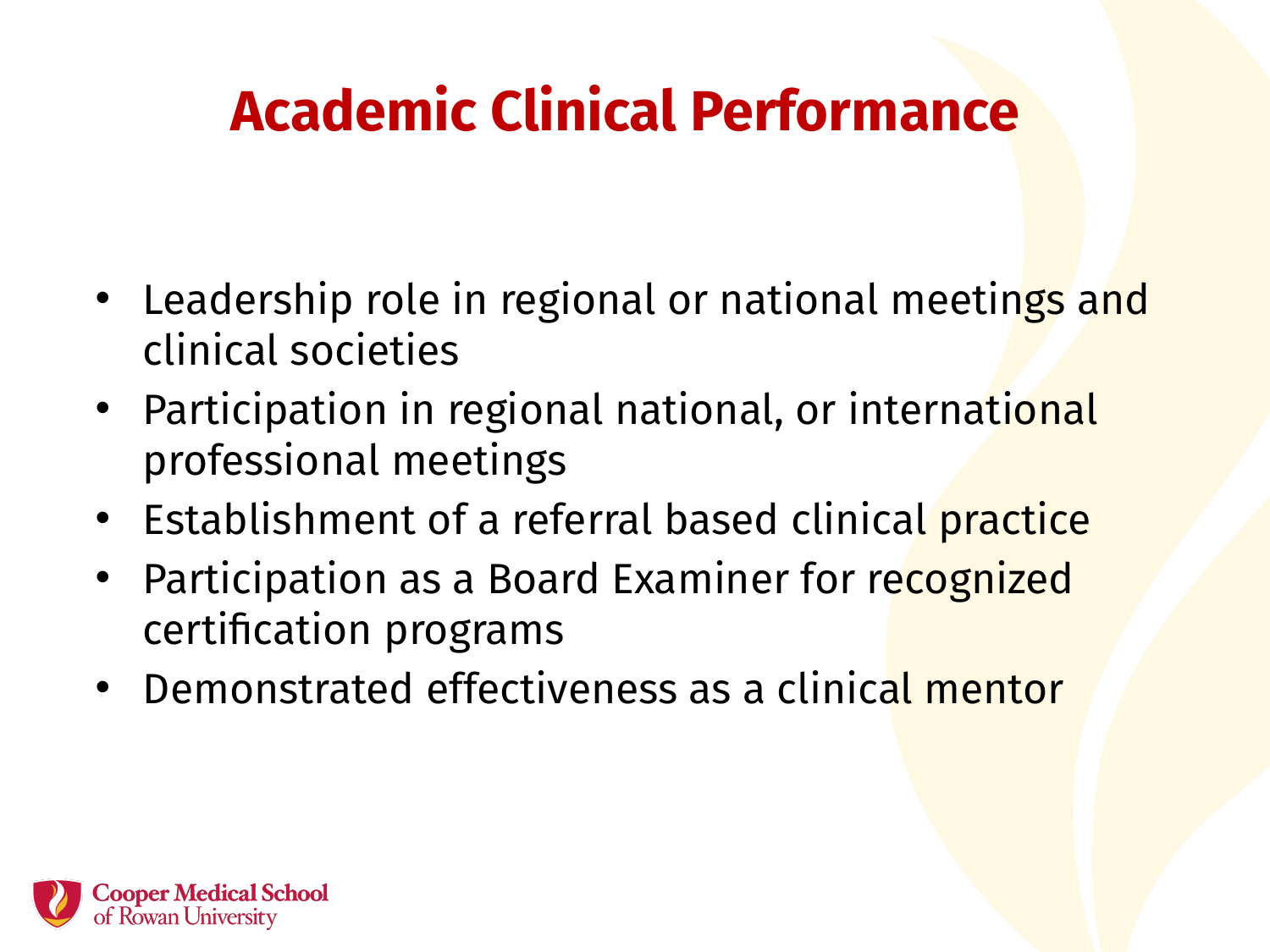

# Academic Clinical Performance
Leadership role in regional or national meetings and clinical societies
Participation in regional national, or international professional meetings
Establishment of a referral based clinical practice
Participation as a Board Examiner for recognized certification programs
Demonstrated effectiveness as a clinical mentor